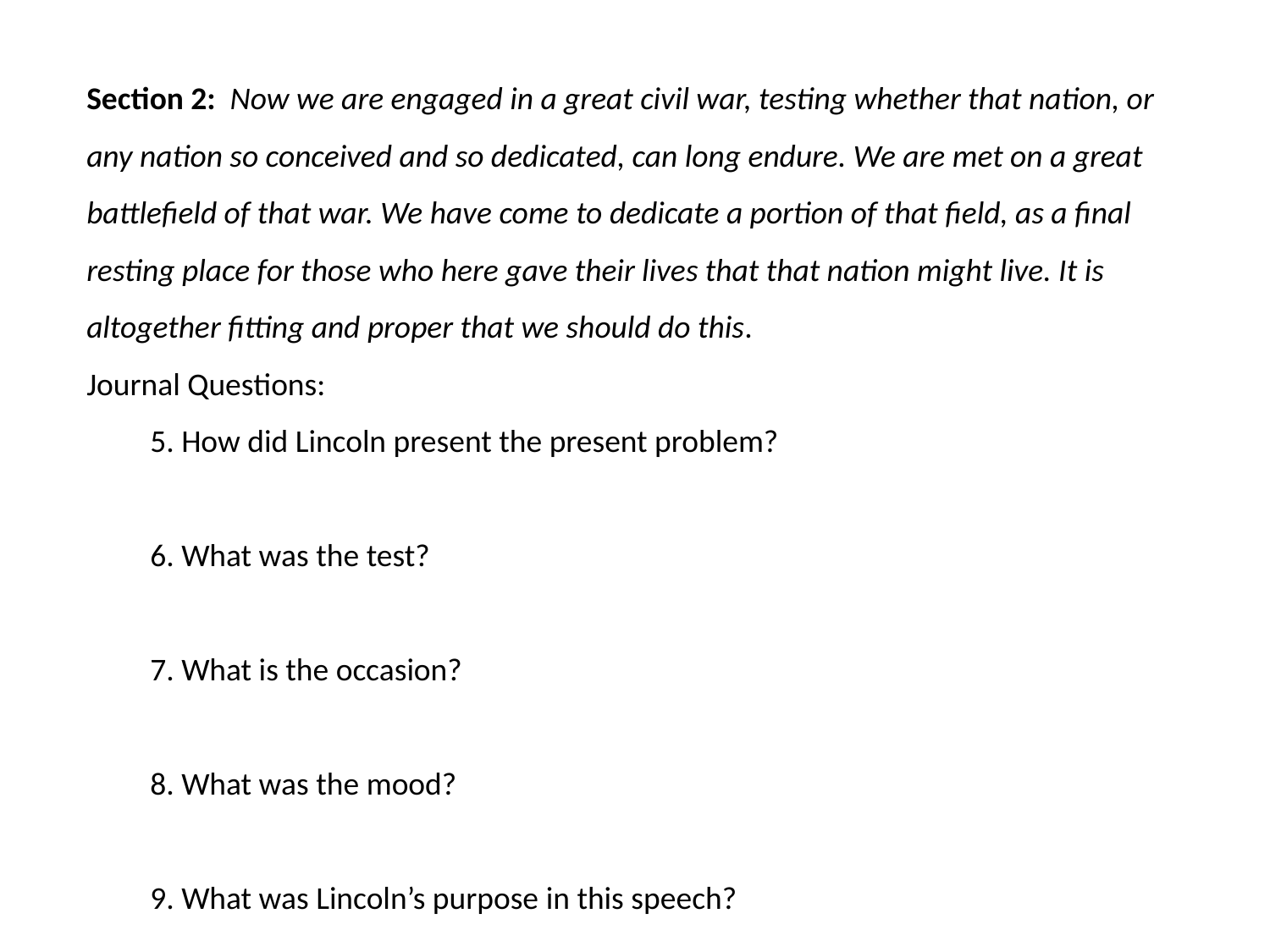

Section 2:  Now we are engaged in a great civil war, testing whether that nation, or any nation so conceived and so dedicated, can long endure. We are met on a great battlefield of that war. We have come to dedicate a portion of that field, as a final resting place for those who here gave their lives that that nation might live. It is altogether fitting and proper that we should do this.
Journal Questions:
5. How did Lincoln present the present problem?

6. What was the test?

7. What is the occasion?

8. What was the mood?

9. What was Lincoln’s purpose in this speech?